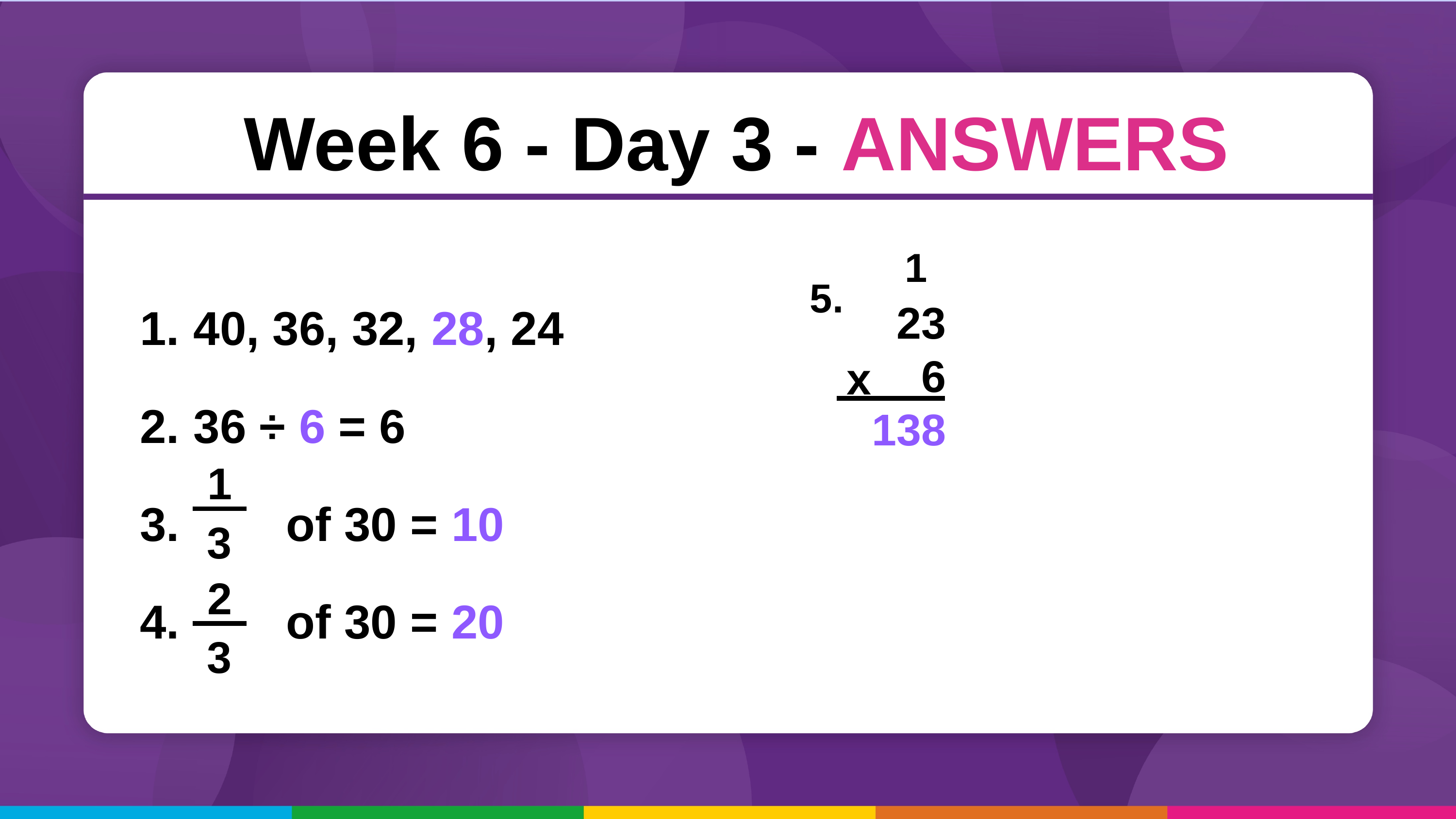

Week 6 - Day 3 - ANSWERS
1
5.

 40, 36, 32, 28, 24
 36 ÷ 6 = 6
        of 30 = 10
        of 30 = 20
23
6
138
x
1
3
2
3